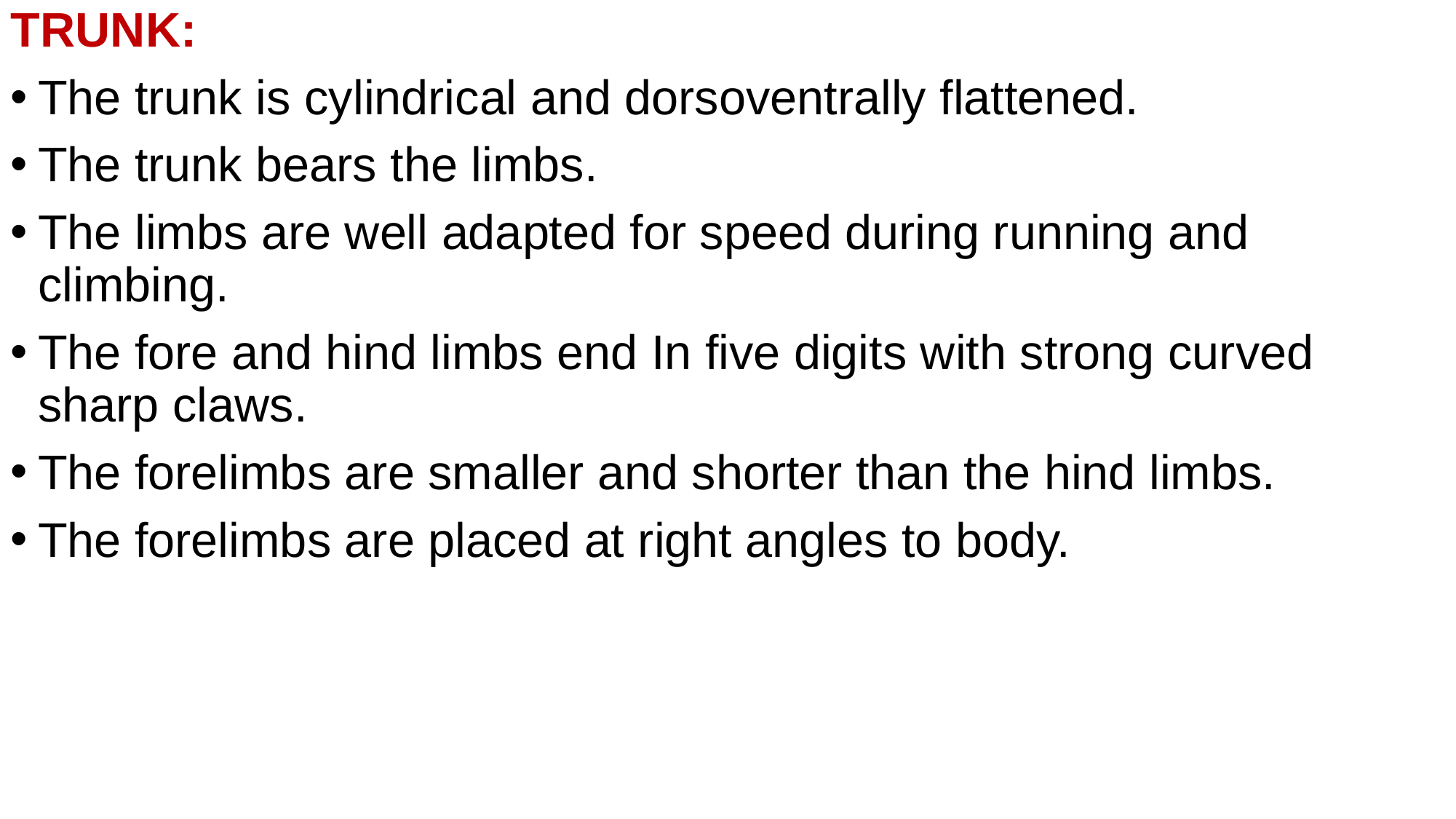

TRUNK:
The trunk is cylindrical and dorsoventrally flattened.
The trunk bears the limbs.
The limbs are well adapted for speed during running and climbing.
The fore and hind limbs end In five digits with strong curved sharp claws.
The forelimbs are smaller and shorter than the hind limbs.
The forelimbs are placed at right angles to body.